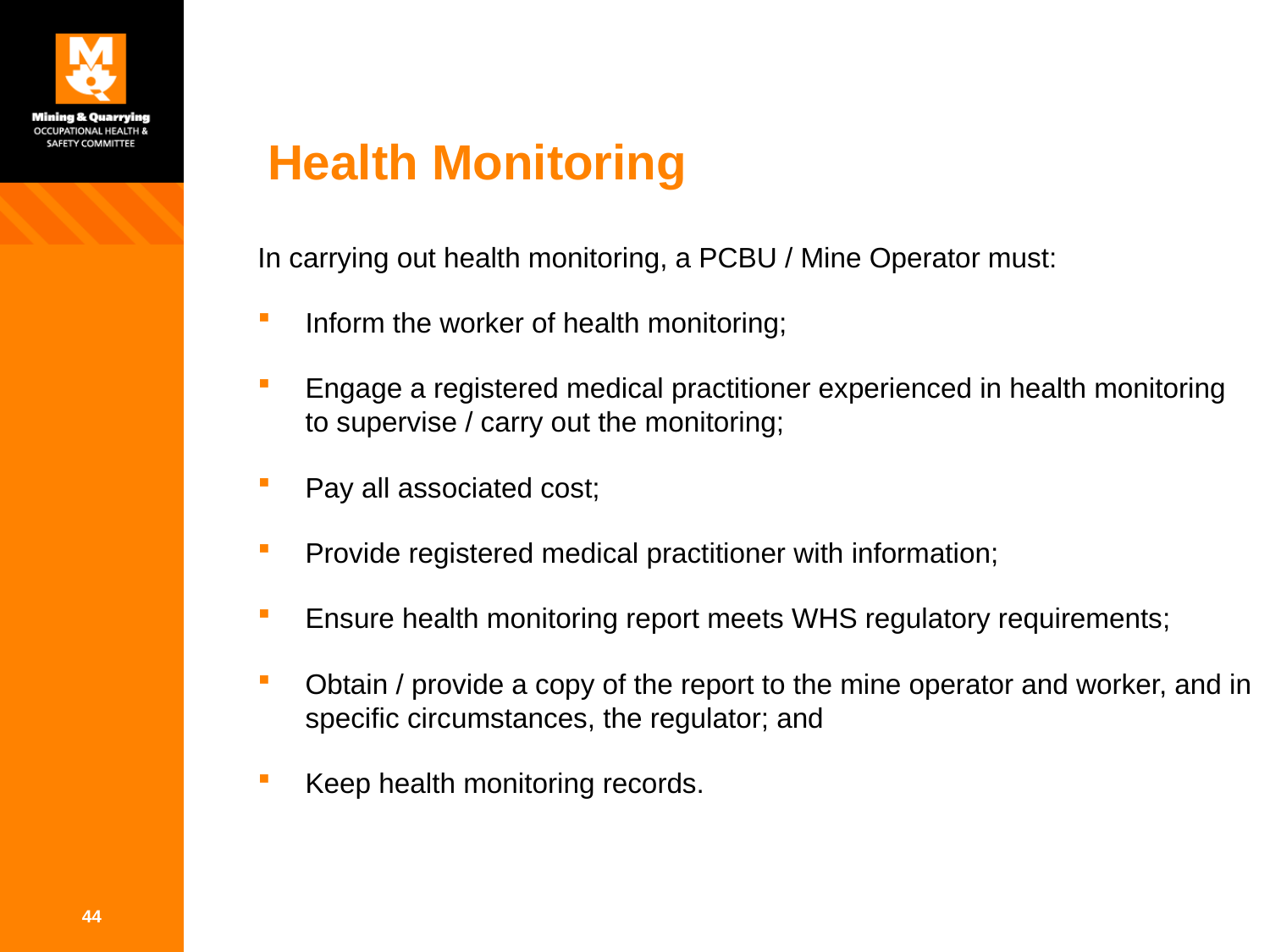

# Health Monitoring
In carrying out health monitoring, a PCBU / Mine Operator must:
Inform the worker of health monitoring;
Engage a registered medical practitioner experienced in health monitoring to supervise / carry out the monitoring;
Pay all associated cost;
Provide registered medical practitioner with information;
Ensure health monitoring report meets WHS regulatory requirements;
Obtain / provide a copy of the report to the mine operator and worker, and in specific circumstances, the regulator; and
Keep health monitoring records.
44